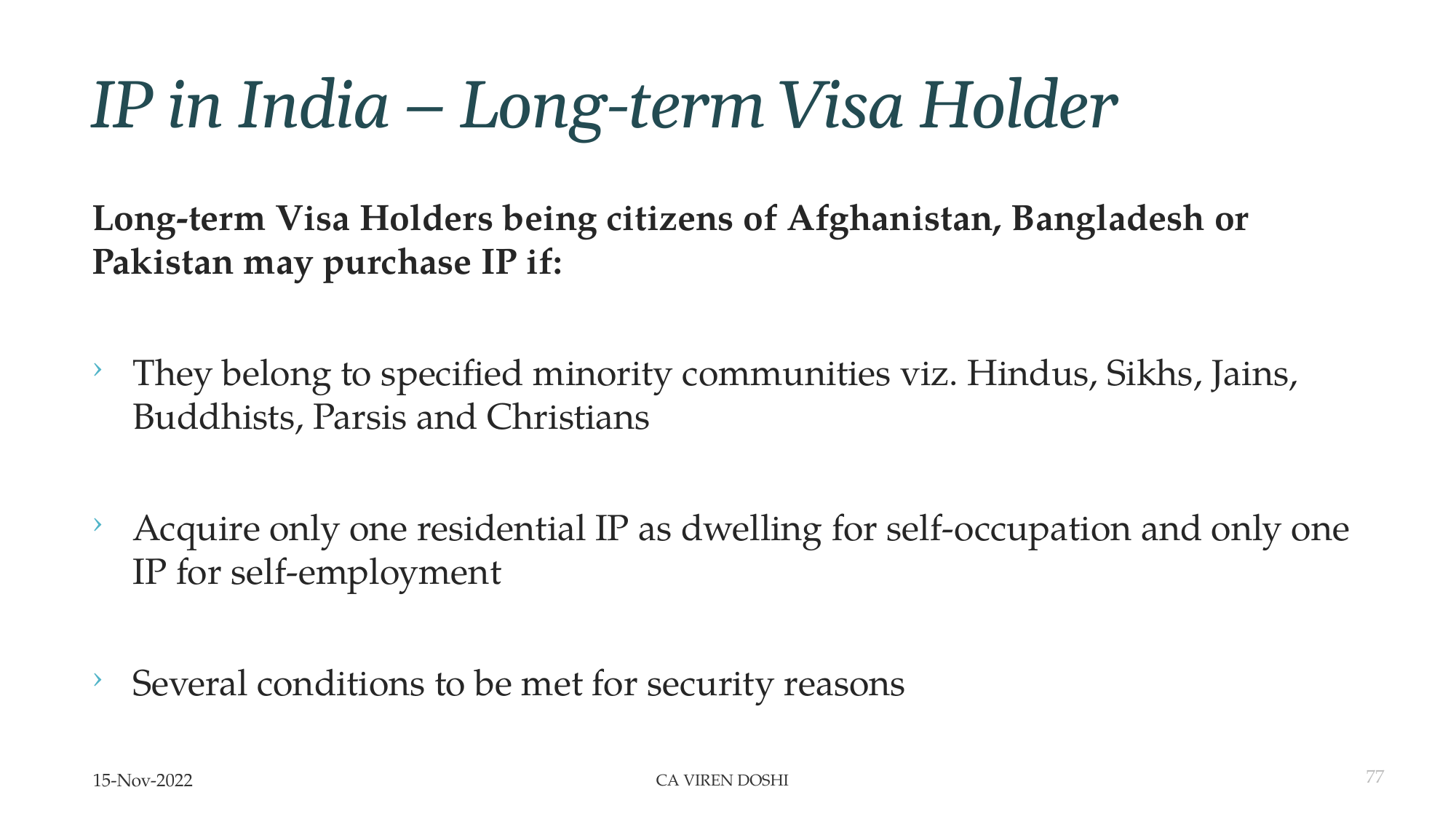

# IP in India – Long-term Visa Holder
Long-term Visa Holders being citizens of Afghanistan, Bangladesh or Pakistan may purchase IP if:

They belong to specified minority communities viz. Hindus, Sikhs, Jains, Buddhists, Parsis and Christians

Acquire only one residential IP as dwelling for self-occupation and only one IP for self-employment

Several conditions to be met for security reasons
15-Nov-2022
CA Viren Doshi
77